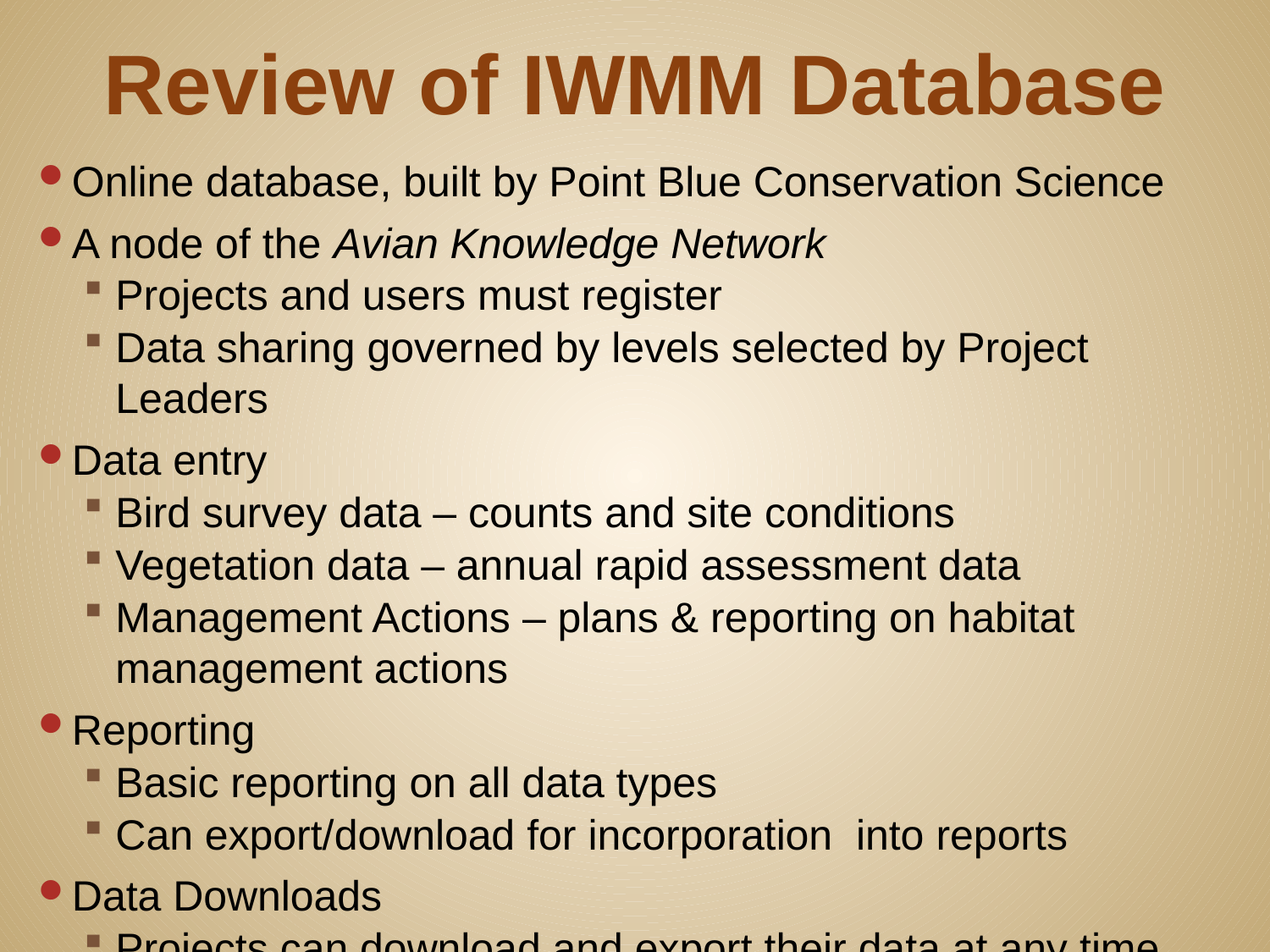

# Review of IWMM Database
Online database, built by Point Blue Conservation Science
A node of the Avian Knowledge Network
Projects and users must register
Data sharing governed by levels selected by Project Leaders
Data entry
Bird survey data – counts and site conditions
Vegetation data – annual rapid assessment data
Management Actions – plans & reporting on habitat management actions
Reporting
Basic reporting on all data types
Can export/download for incorporation  into reports
Data Downloads
Projects can download and export their data at any time